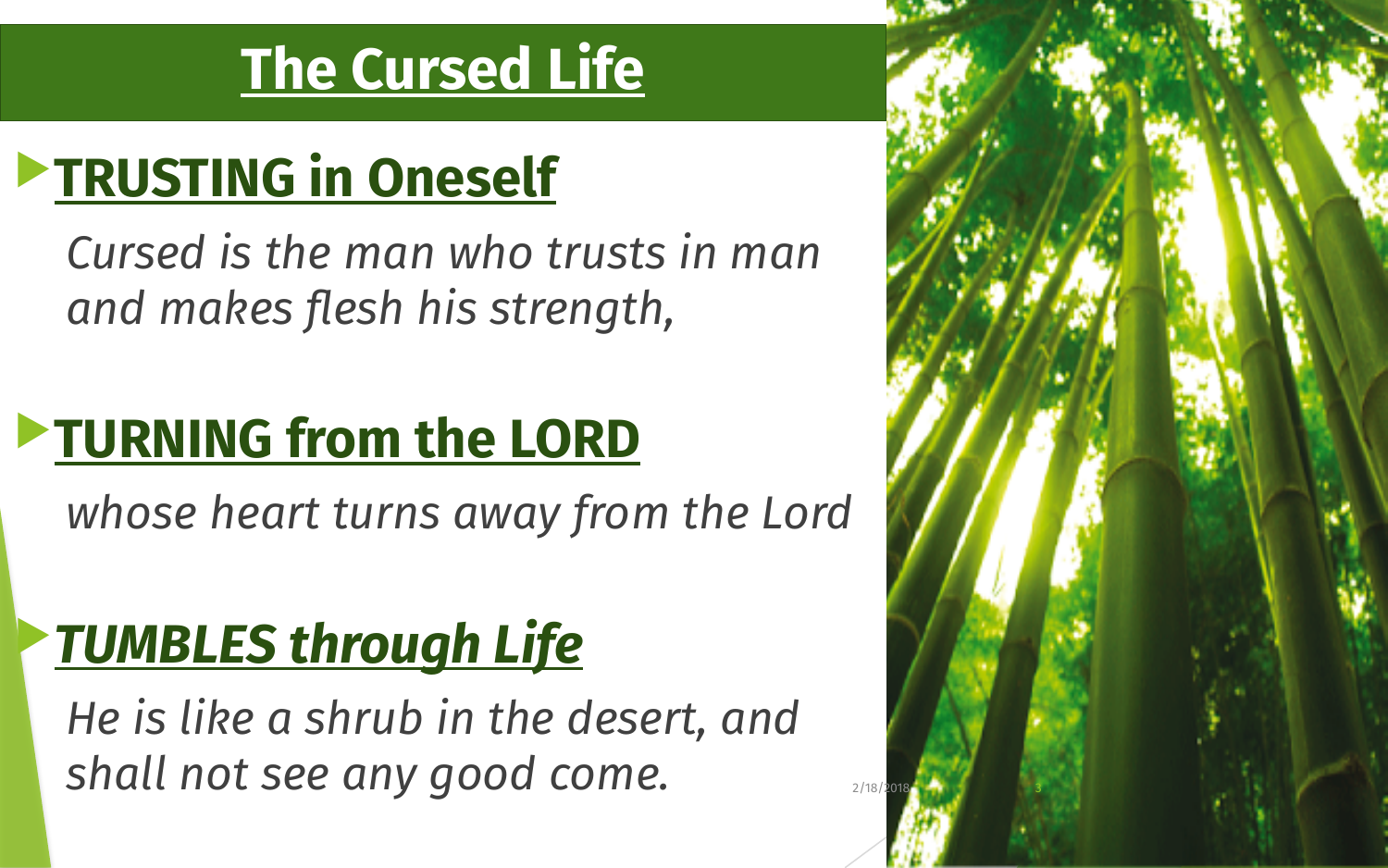

# The Cursed Life
TRUSTING in Oneself
Cursed is the man who trusts in man and makes flesh his strength,

TURNING from the LORD
whose heart turns away from the Lord

TUMBLES through Life
He is like a shrub in the desert, and shall not see any good come.
2/18/2018
3